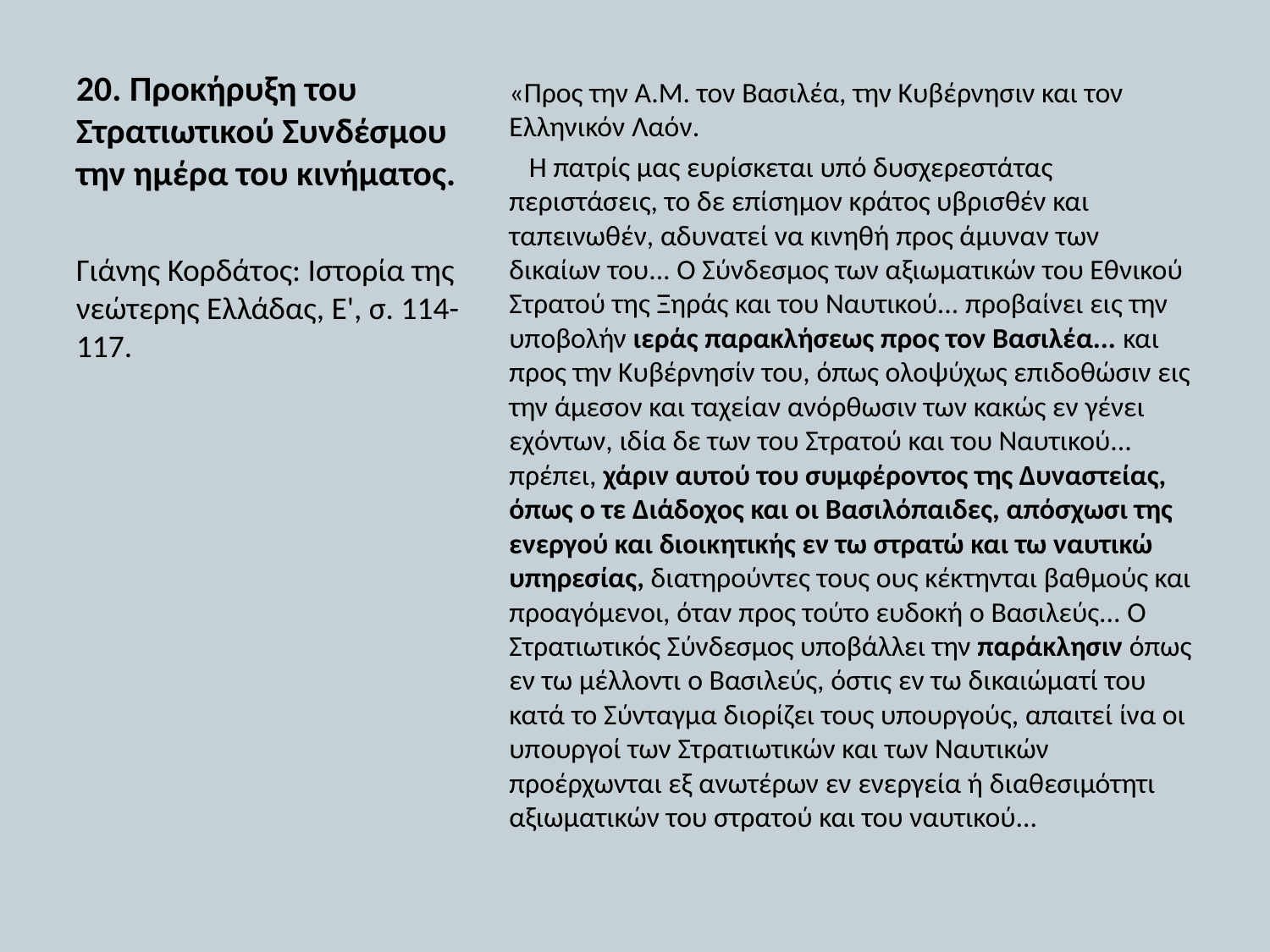

# 20. Προκήρυξη του Στρατιωτικού Συνδέσμου την ημέρα του κινήματος.

«Προς την A.M. τον Βασιλέα, την Κυβέρνησιν και τον Ελληνικόν Λαόν.
   Η πατρίς μας ευρίσκεται υπό δυσχερεστάτας περιστάσεις, το δε επίσημον κράτος υβρισθέν και ταπεινωθέν, αδυνατεί να κινηθή προς άμυναν των δικαίων του... Ο Σύνδεσμος των αξιωματικών του Εθνικού Στρατού της Ξηράς και του Ναυτικού... προβαίνει εις την υποβολήν ιεράς παρακλήσεως προς τον Βασιλέα... και προς την Κυβέρνησίν του, όπως ολοψύχως επιδοθώσιν εις την άμεσον και ταχείαν ανόρθωσιν των κακώς εν γένει εχόντων, ιδία δε των του Στρατού και του Ναυτικού... πρέπει, χάριν αυτού του συμφέροντος της Δυναστείας, όπως ο τε Διάδοχος και οι Βασιλόπαιδες, απόσχωσι της ενεργού και διοικητικής εν τω στρατώ και τω ναυτικώ υπηρεσίας, διατηρούντες τους ους κέκτηνται βαθμούς και προαγόμενοι, όταν προς τούτο ευδοκή ο Βασιλεύς... Ο Στρατιωτικός Σύνδεσμος υποβάλλει την παράκλησιν όπως εν τω μέλλοντι ο Βασιλεύς, όστις εν τω δικαιώματί του κατά το Σύνταγμα διορίζει τους υπουργούς, απαιτεί ίνα οι υπουργοί των Στρατιωτικών και των Ναυτικών προέρχωνται εξ ανωτέρων εν ενεργεία ή διαθεσιμότητι αξιωματικών του στρατού και του ναυτικού...

Γιάνης Κορδάτος: Ιστορία της νεώτερης Ελλάδας, Ε', σ. 114-117.